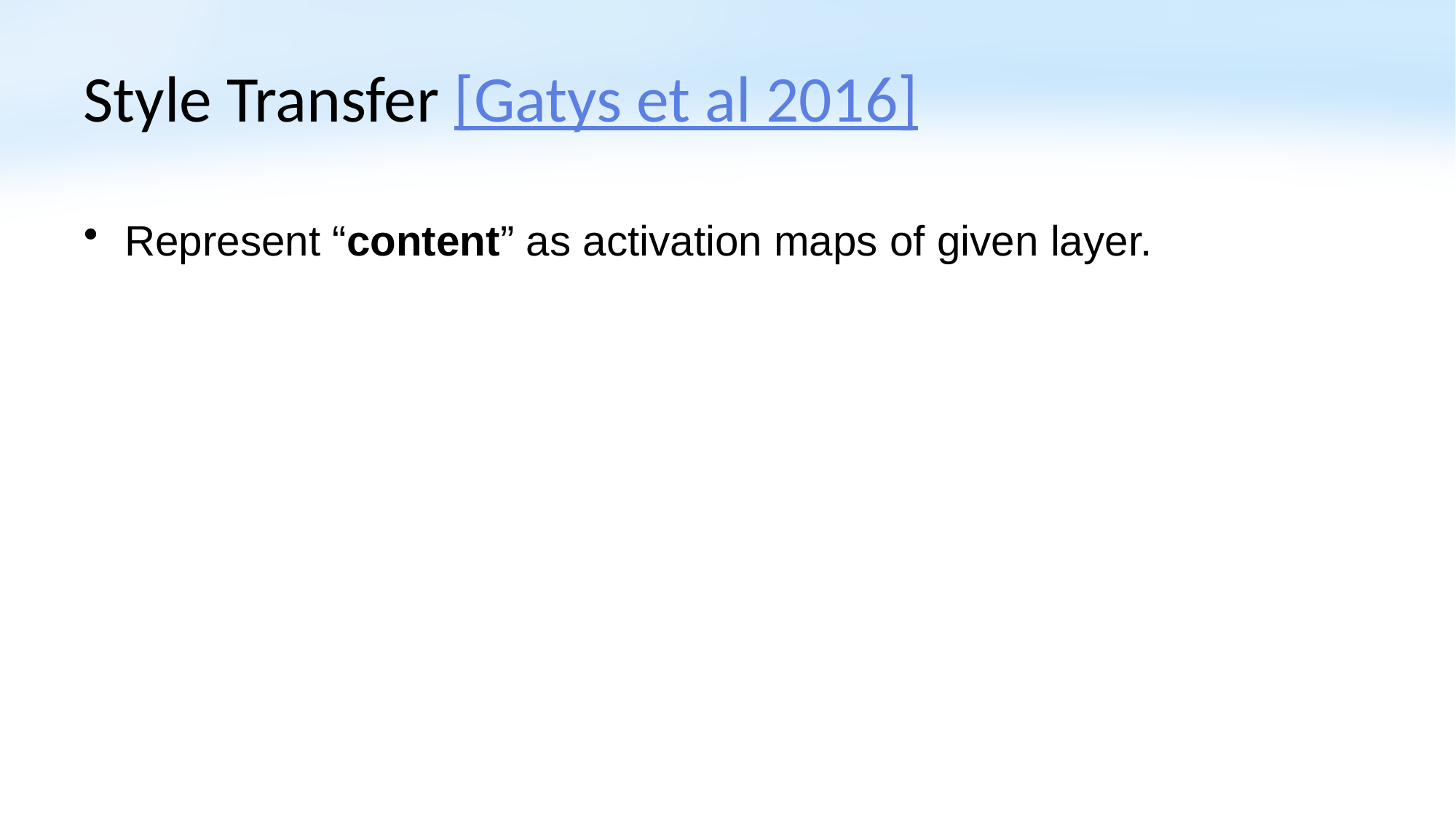

# Style Transfer [Gatys et al 2016]
Represent “content” as activation maps of given layer.